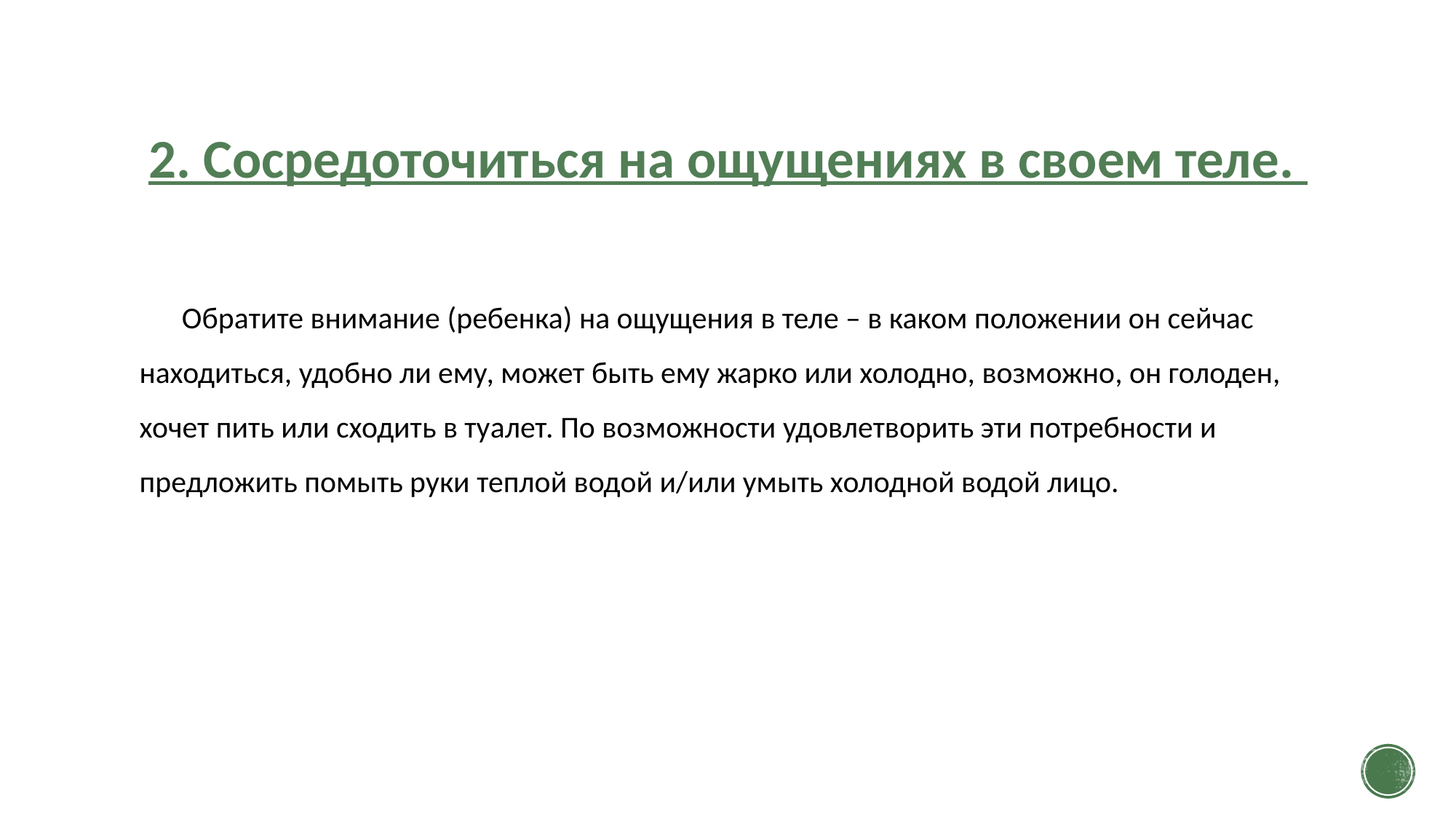

#
2. Сосредоточиться на ощущениях в своем теле.

Обратите внимание (ребенка) на ощущения в теле – в каком положении он сейчас находиться, удобно ли ему, может быть ему жарко или холодно, возможно, он голоден, хочет пить или сходить в туалет. По возможности удовлетворить эти потребности и предложить помыть руки теплой водой и/или умыть холодной водой лицо.